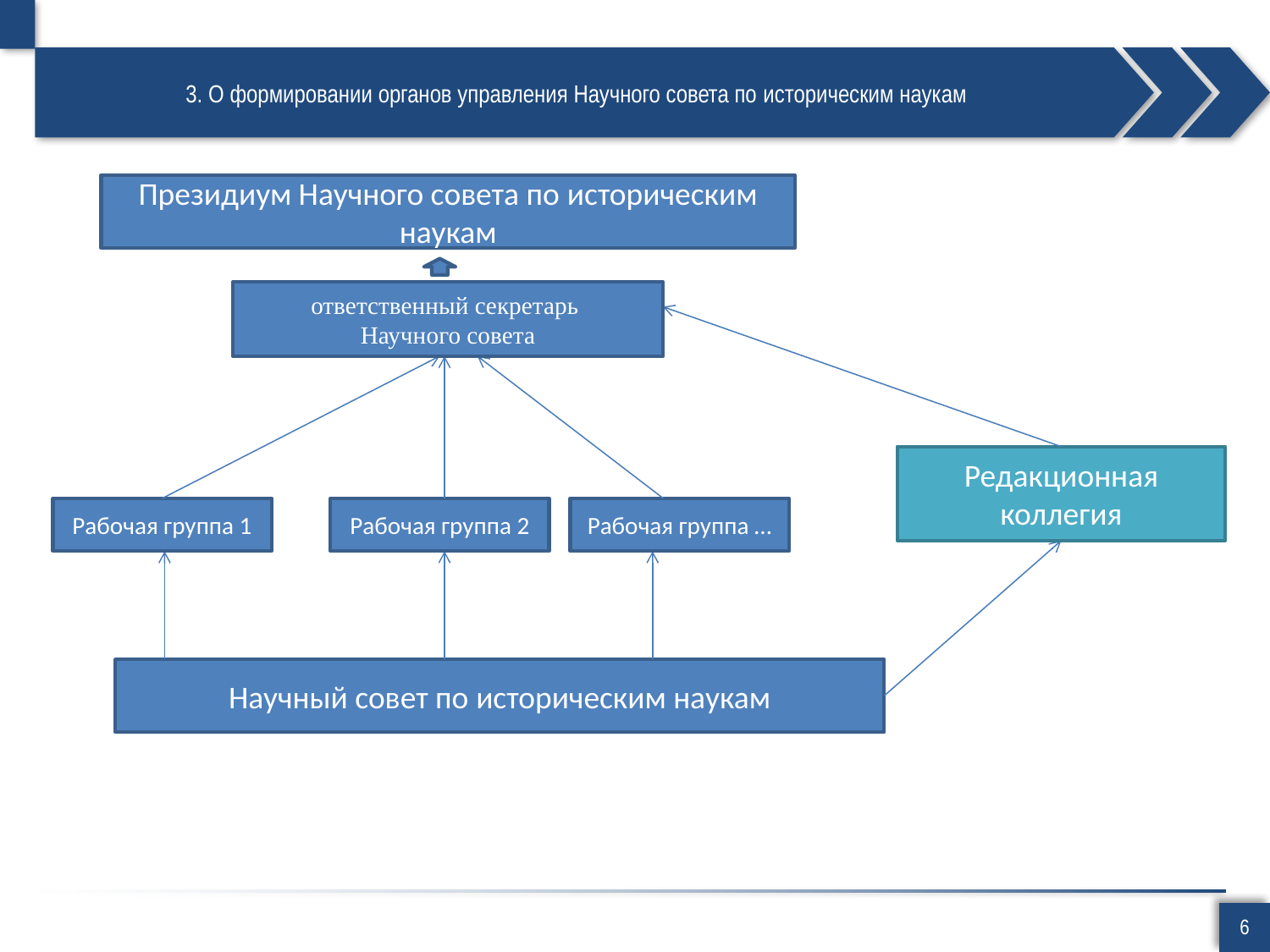

# 3. О формировании органов управления Научного совета по историческим наукам
Президиум Научного совета по историческим наукам

ответственный секретарь
Научного совета
Редакционная коллегия
Рабочая группа 1
Рабочая группа 2
Рабочая группа …
Научный совет по историческим наукам
6